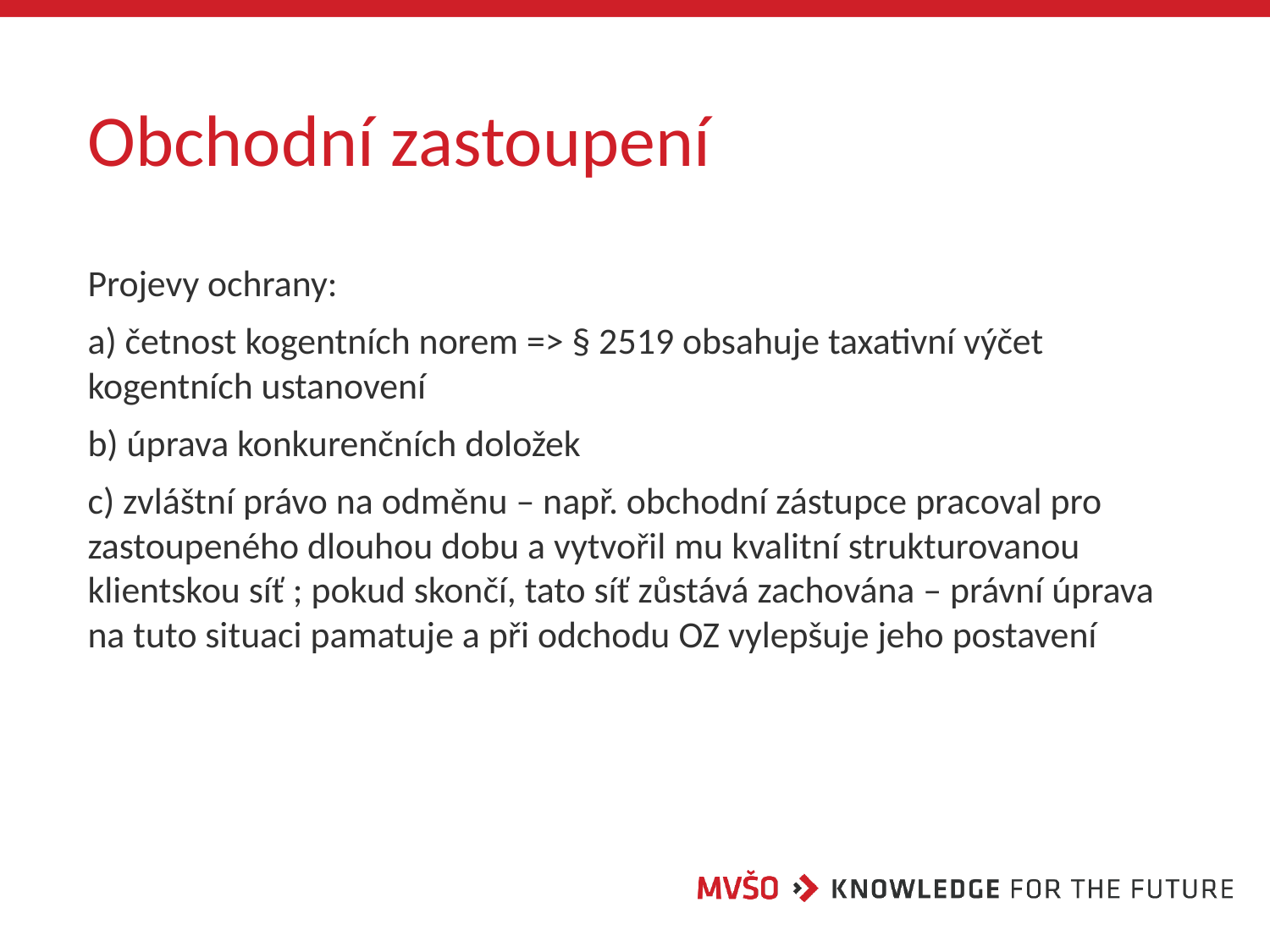

# Obchodní zastoupení
Projevy ochrany:
a) četnost kogentních norem => § 2519 obsahuje taxativní výčet kogentních ustanovení
b) úprava konkurenčních doložek
c) zvláštní právo na odměnu – např. obchodní zástupce pracoval pro zastoupeného dlouhou dobu a vytvořil mu kvalitní strukturovanou klientskou síť ; pokud skončí, tato síť zůstává zachována – právní úprava na tuto situaci pamatuje a při odchodu OZ vylepšuje jeho postavení